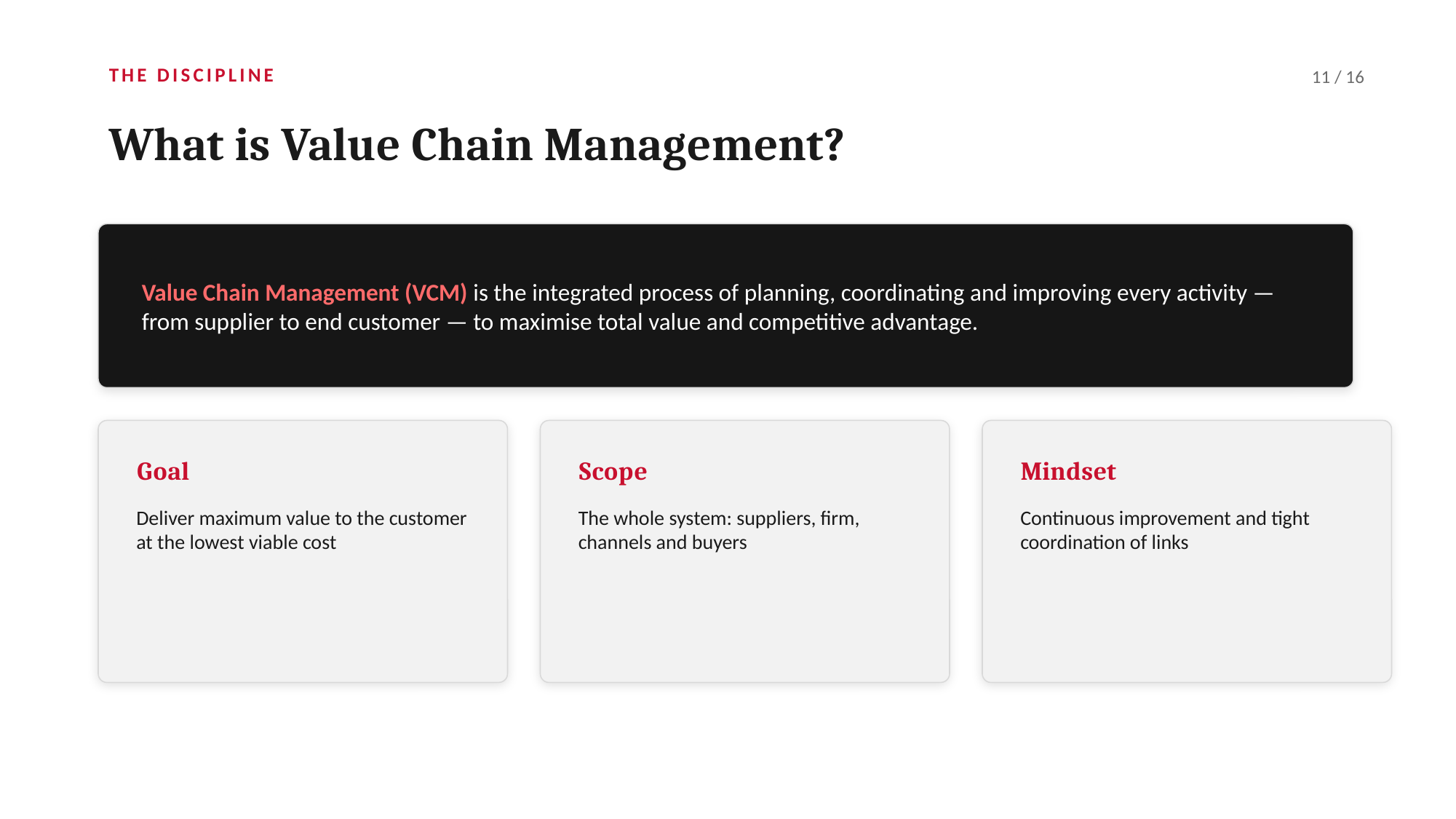

THE DISCIPLINE
11 / 16
What is Value Chain Management?

Value Chain Management (VCM) is the integrated process of planning, coordinating and improving every activity — from supplier to end customer — to maximise total value and competitive advantage.

Goal
Scope
Mindset
Deliver maximum value to the customer at the lowest viable cost
The whole system: suppliers, firm, channels and buyers
Continuous improvement and tight coordination of links